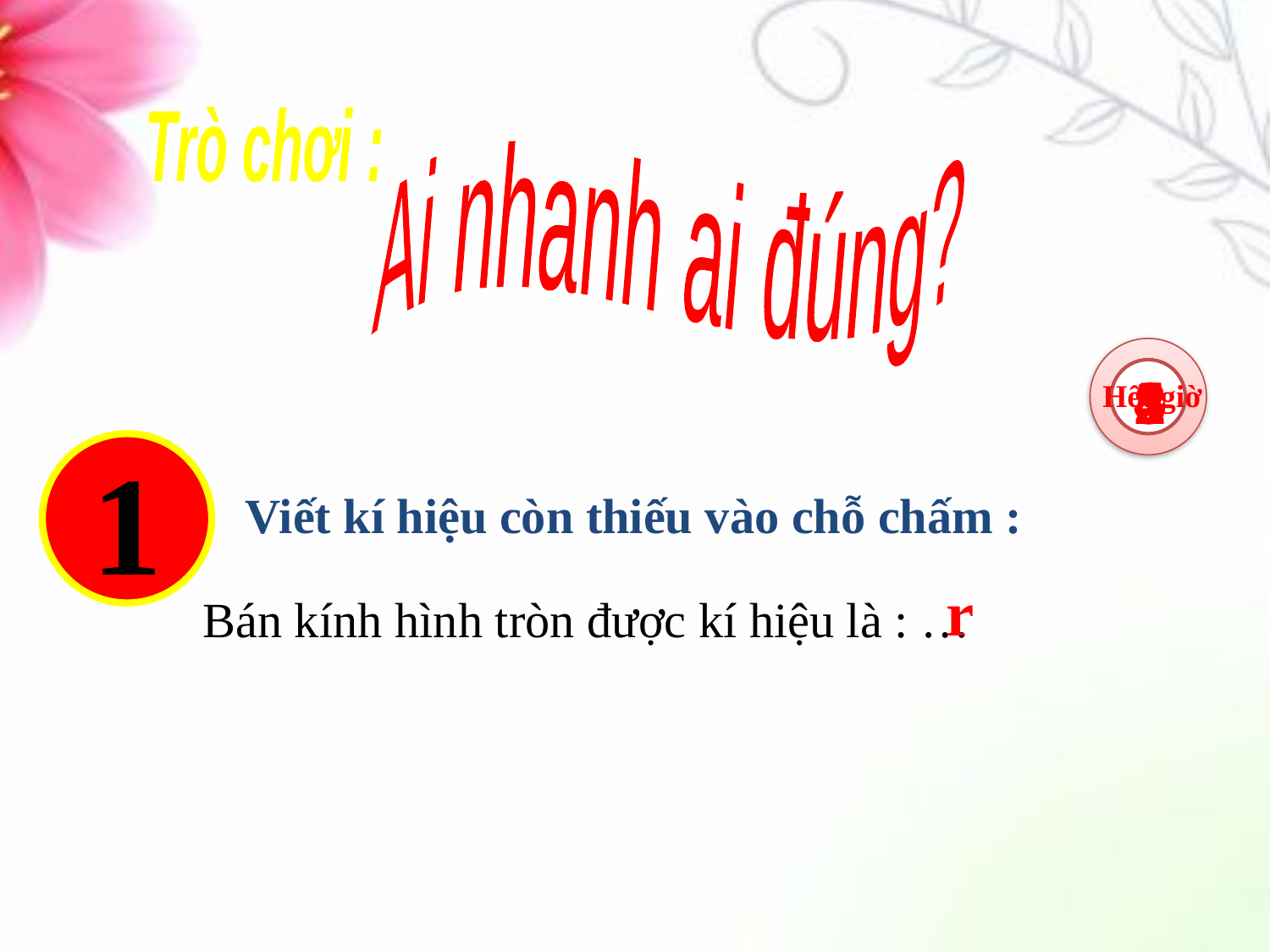

Trò chơi :
Ai nhanh ai đúng?

5
4
3
2
1

Hết giờ
1
Viết kí hiệu còn thiếu vào chỗ chấm :
r
Bán kính hình tròn được kí hiệu là : …